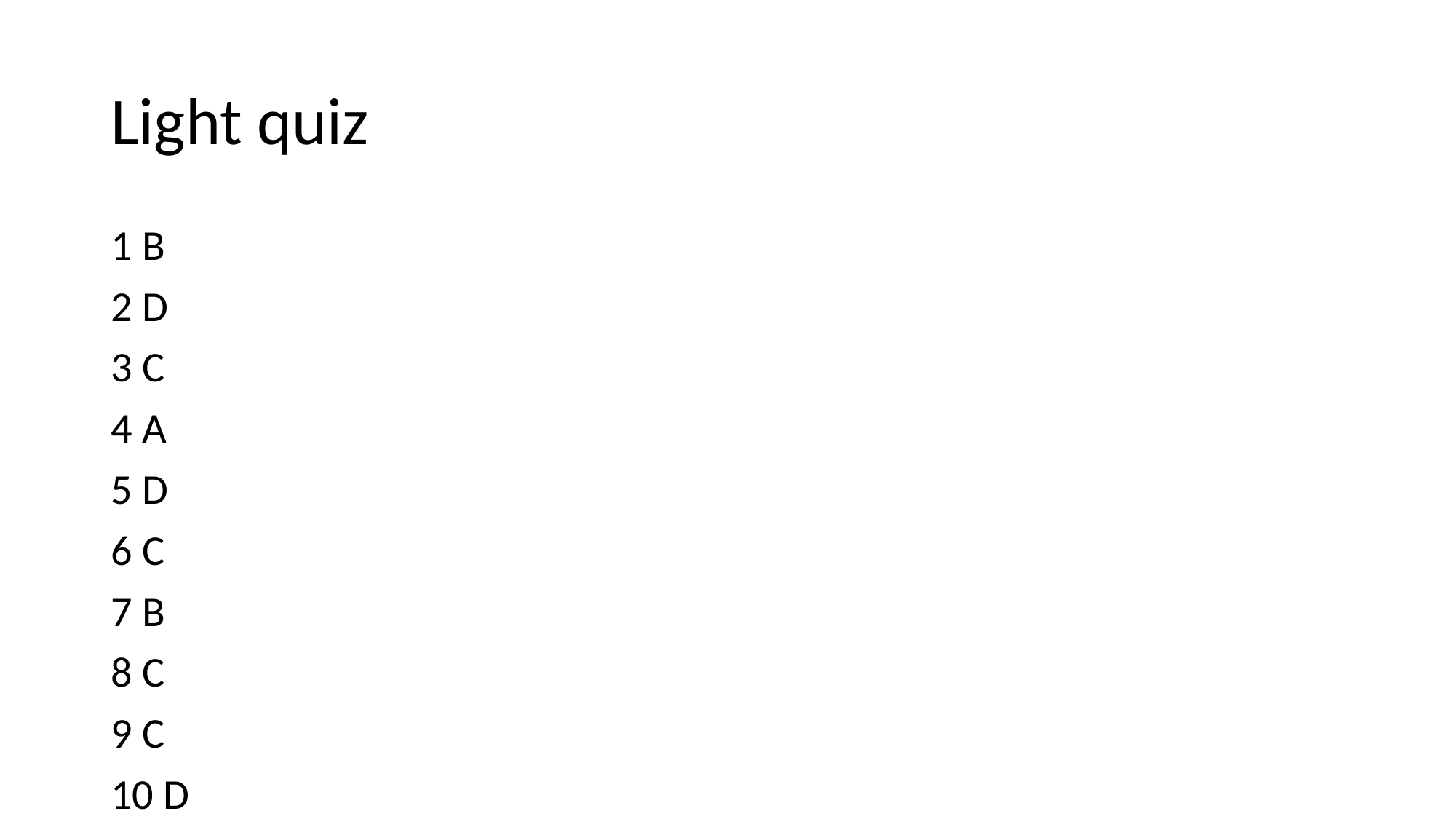

# Light quiz
1 B
2 D
3 C
4 A
5 D
6 C
7 B
8 C
9 C
10 D